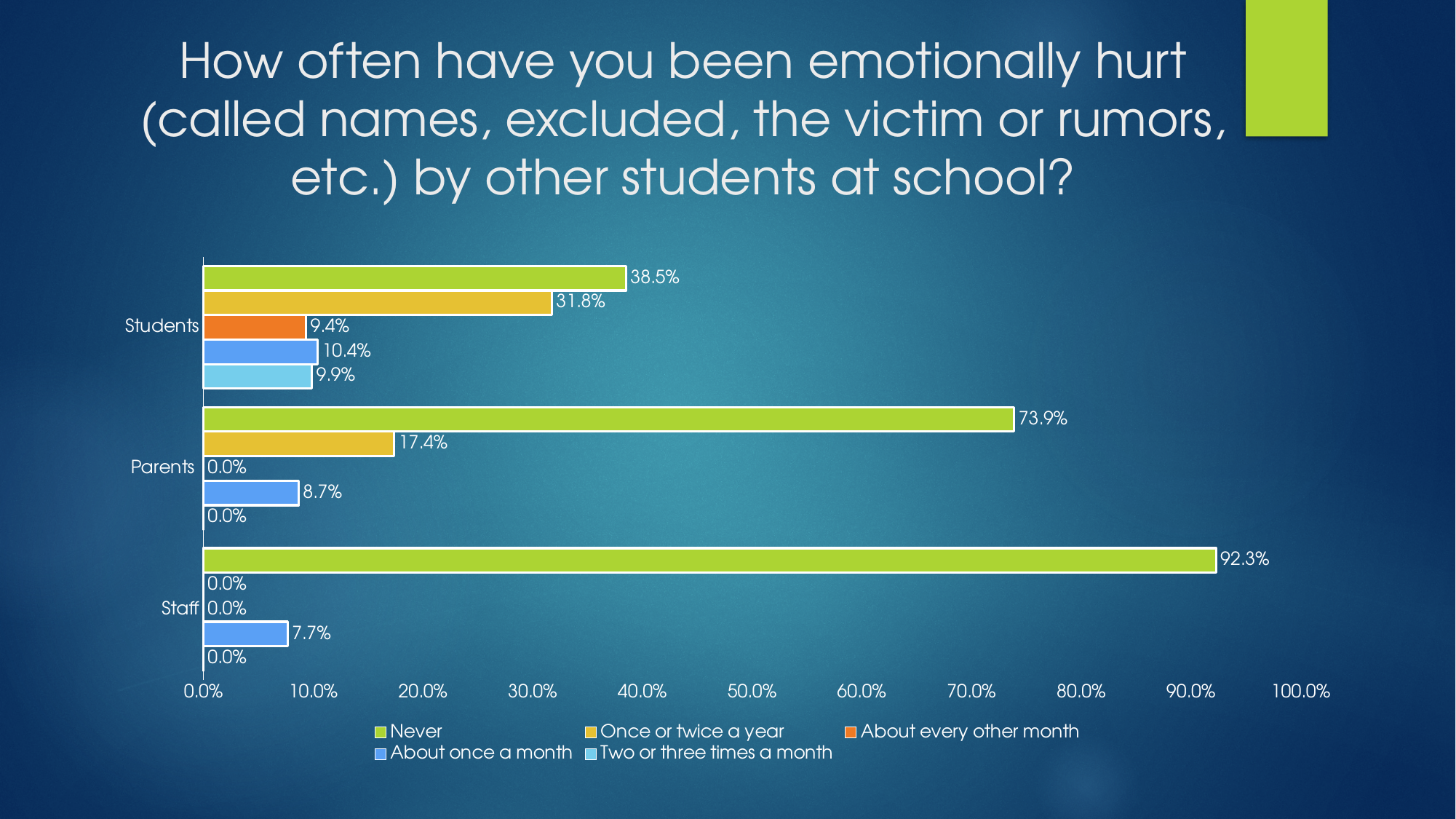

# How often have you been emotionally hurt (called names, excluded, the victim or rumors, etc.) by other students at school?

### Chart

| Category | Two or three times a month | About once a month | About every other month | Once or twice a year | Never |
|---|---|---|---|---|---|
| Staff | 0.0 | 0.07692307692307693 | 0.0 | 0.0 | 0.9230769230769231 |
| Parents  | 0.0 | 0.08695652173913043 | 0.0 | 0.17391304347826086 | 0.7391304347826086 |
| Students | 0.09895833333333333 | 0.10416666666666667 | 0.09375 | 0.3177083333333333 | 0.3854166666666667 |